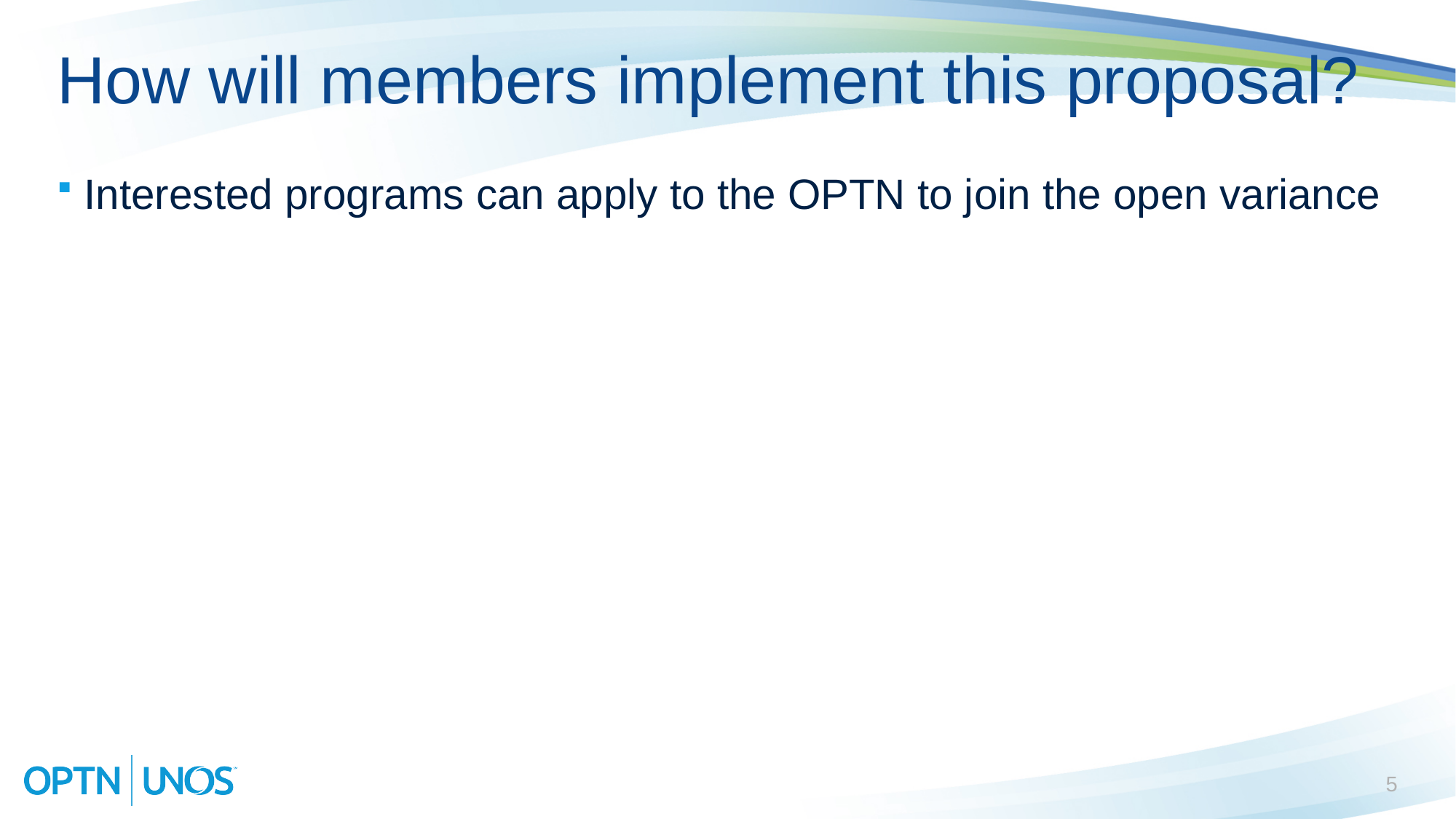

# How will members implement this proposal?
Interested programs can apply to the OPTN to join the open variance

5